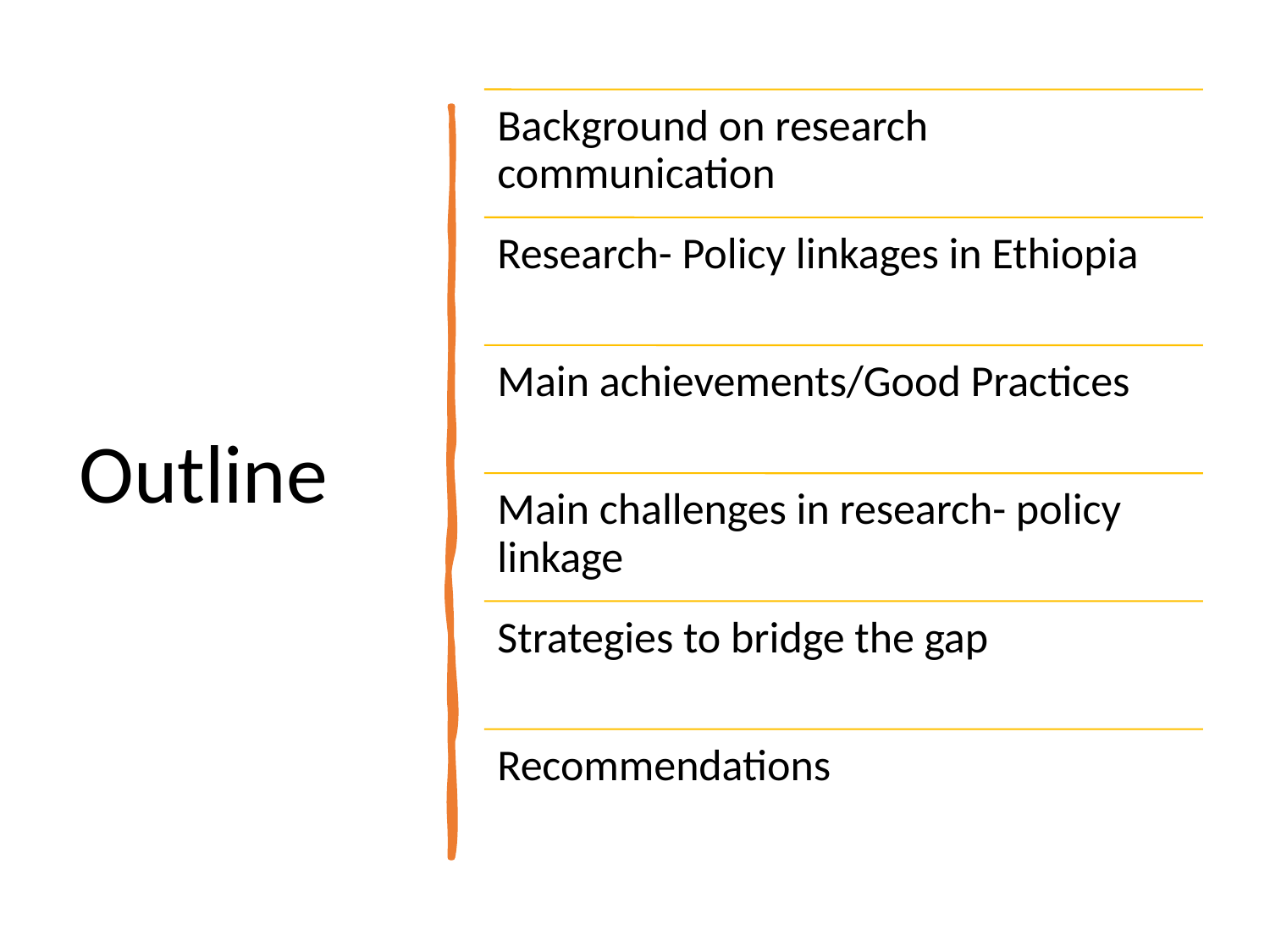

Background on research communication
Research- Policy linkages in Ethiopia
Main achievements/Good Practices
Main challenges in research- policy linkage
Strategies to bridge the gap
Recommendations
# Outline